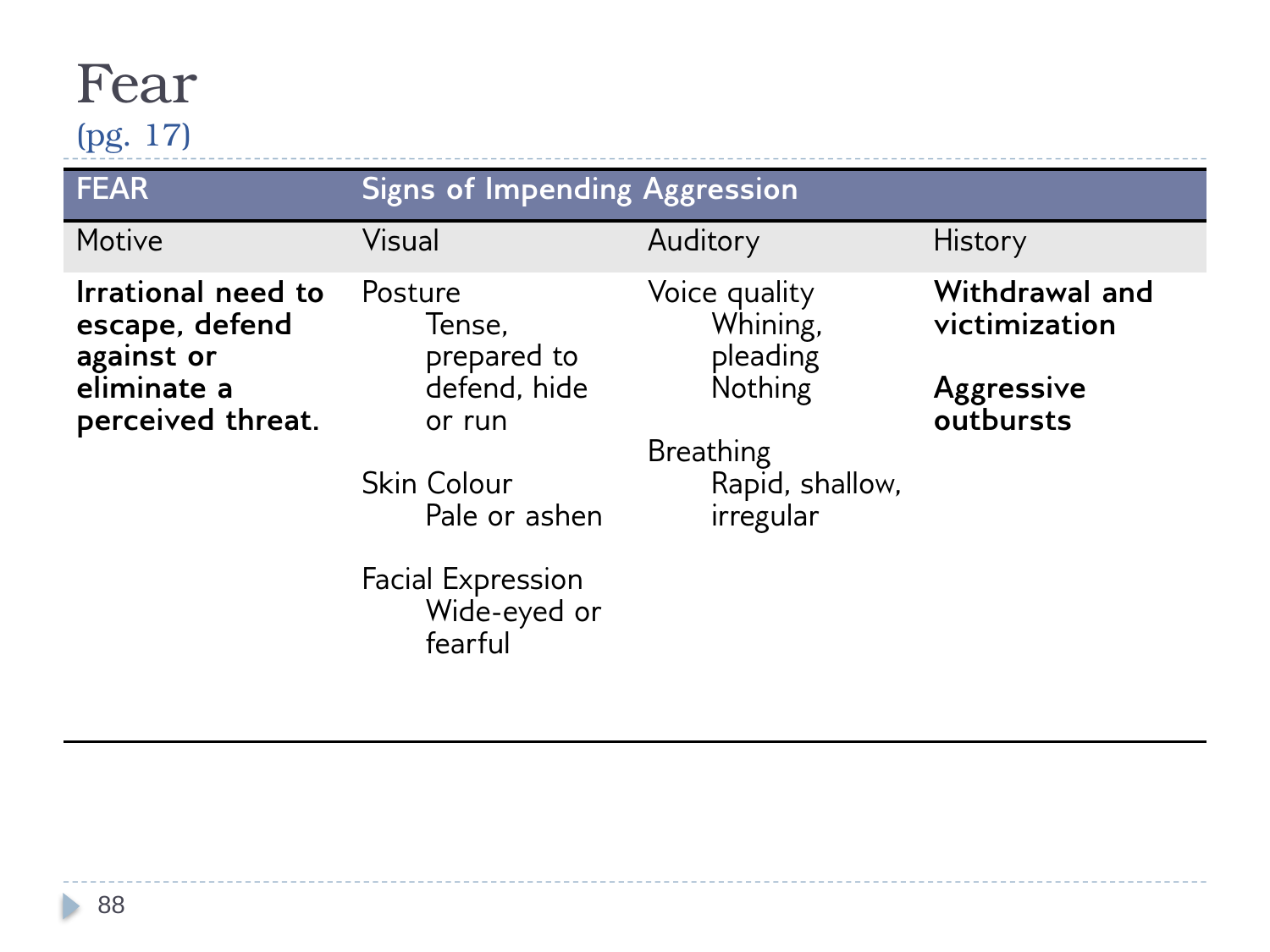

# Fear (pg. 17)
| FEAR | Signs of Impending Aggression |  |  |
| --- | --- | --- | --- |
| Motive | Visual | Auditory | History |
| Irrational need to escape, defend against or eliminate a perceived threat. | Posture Tense, prepared to defend, hide or run Skin Colour Pale or ashen Facial Expression Wide-eyed or fearful | Voice quality Whining, pleading Nothing Breathing Rapid, shallow, irregular | Withdrawal and victimization Aggressive outbursts |
88